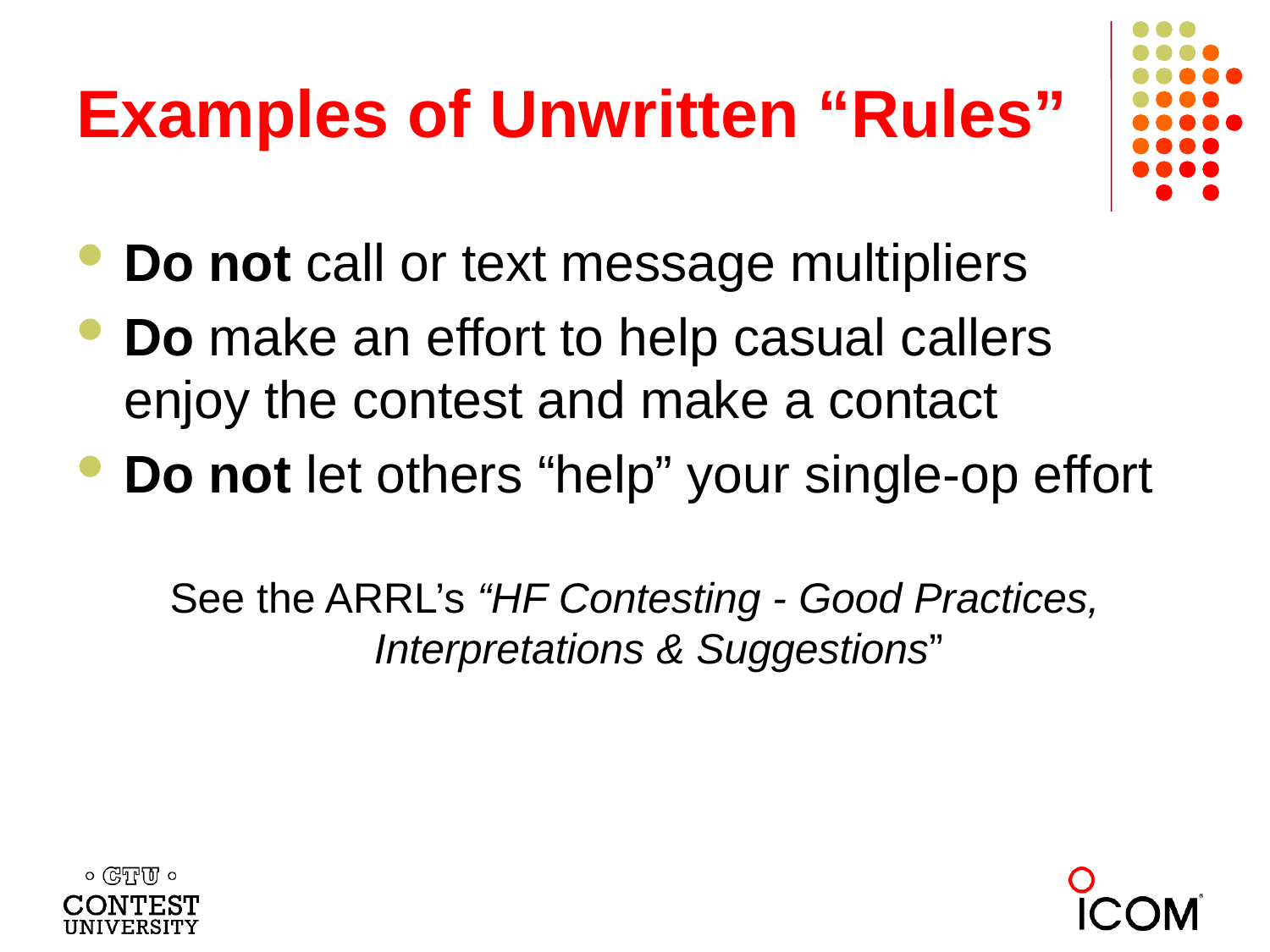

# Examples of Unwritten “Rules”
Do not call or text message multipliers
Do make an effort to help casual callers enjoy the contest and make a contact
Do not let others “help” your single-op effort

See the ARRL’s “HF Contesting - Good Practices, Interpretations & Suggestions”